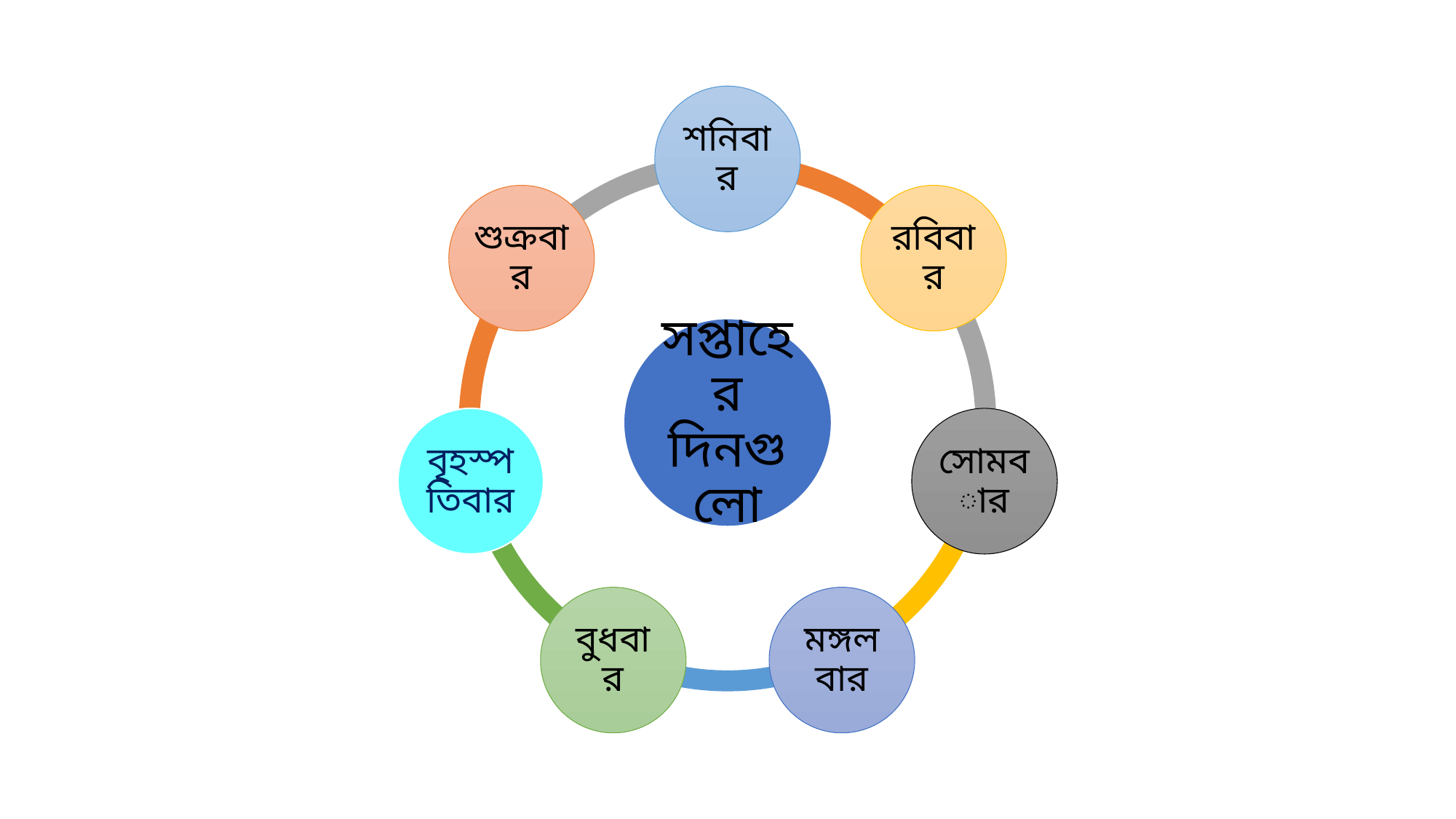

সপ্তাহের দিনগুলো
শনিবার
রবিবার
সোমবার
মঙ্গলবার
বুধবার
বৃহস্পতিবার
শুক্রবার